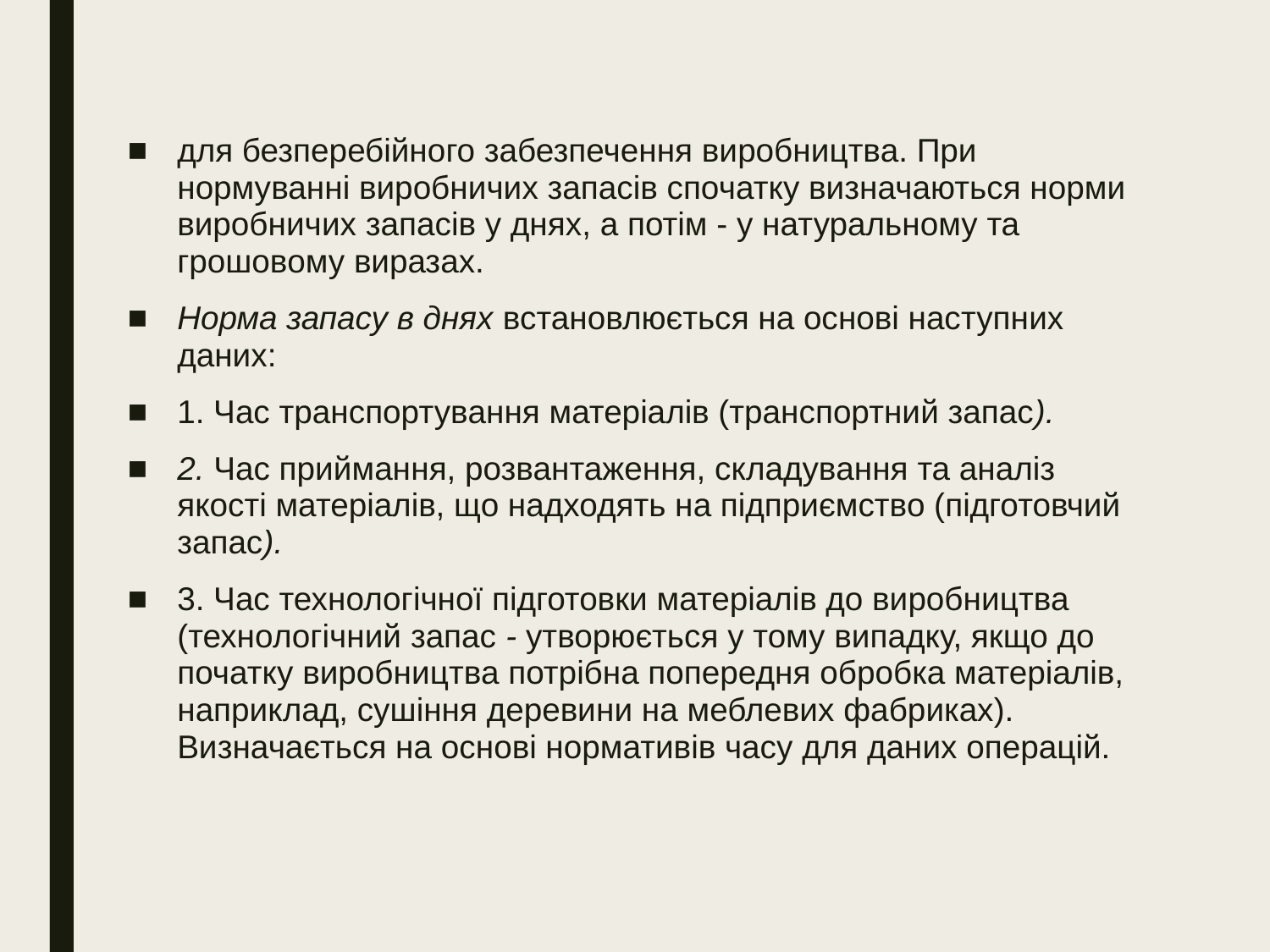

для безперебійного забезпечення виробництва. При нормуванні виробничих запасів спочатку визначаються норми виробничих запасів у днях, а потім - у натуральному та грошовому виразах.
Норма запасу в днях встановлюється на основі наступних даних:
1. Час транспортування матеріалів (транспортний запас).
2. Час приймання, розвантаження, складування та аналіз якості матеріалів, що надходять на підприємство (підготовчий запас).
3. Час технологічної підготовки матеріалів до виробництва (технологічний запас - утворюється у тому випадку, якщо до початку виробництва потрібна попередня обробка матеріалів, наприклад, сушіння деревини на меблевих фабриках). Визначається на основі нормативів часу для даних операцій.